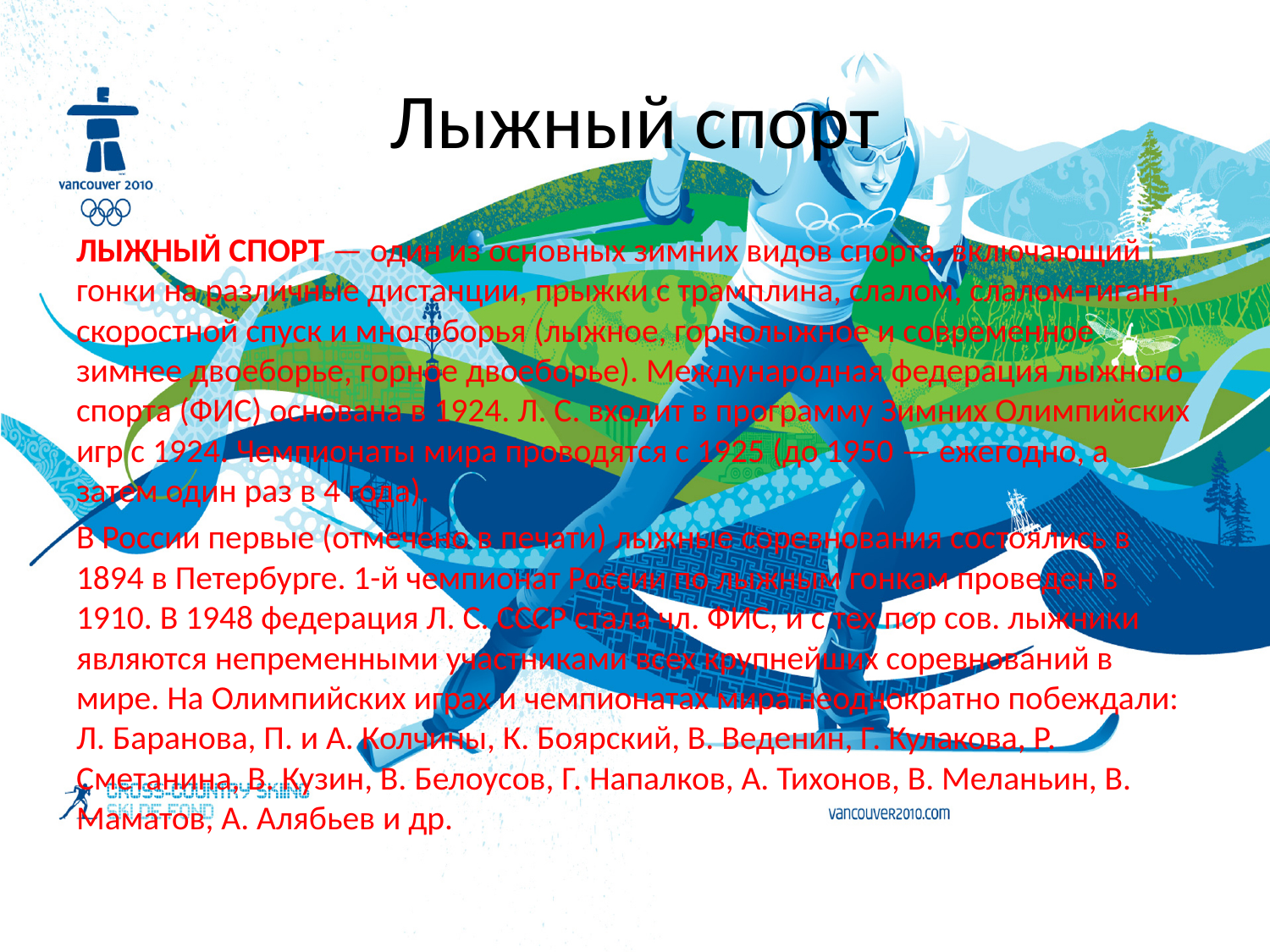

# Лыжный спорт
ЛЫЖНЫЙ СПОРТ — один из основных зимних видов спорта, включающий гонки на различные дистанции, прыжки с трамплина, слалом, слалом-гигант, скоростной спуск и многоборья (лыжное, горнолыжное и современное зимнее двоеборье, горное двоеборье). Международная федерация лыжного спорта (ФИС) основана в 1924. Л. С. входит в программу Зимних Олимпийских игр с 1924. Чемпионаты мира проводятся с 1925 (до 1950 — ежегодно, а затем один раз в 4 года).
В России первые (отмечено в печати) лыжные соревнования состоялись в 1894 в Петербурге. 1-й чемпионат России по лыжным гонкам проведен в 1910. В 1948 федерация Л. С. СССР стала чл. ФИС, и с тех пор сов. лыжники являются непременными участниками всех крупнейших соревнований в мире. На Олимпийских играх и чемпионатах мира неоднократно побеждали: Л. Баранова, П. и А. Колчины, К. Боярский, В. Веденин, Г. Кулакова, Р. Сметанина, В. Кузин, В. Белоусов, Г. Напалков, А. Тихонов, В. Меланьин, В. Маматов, А. Алябьев и др.